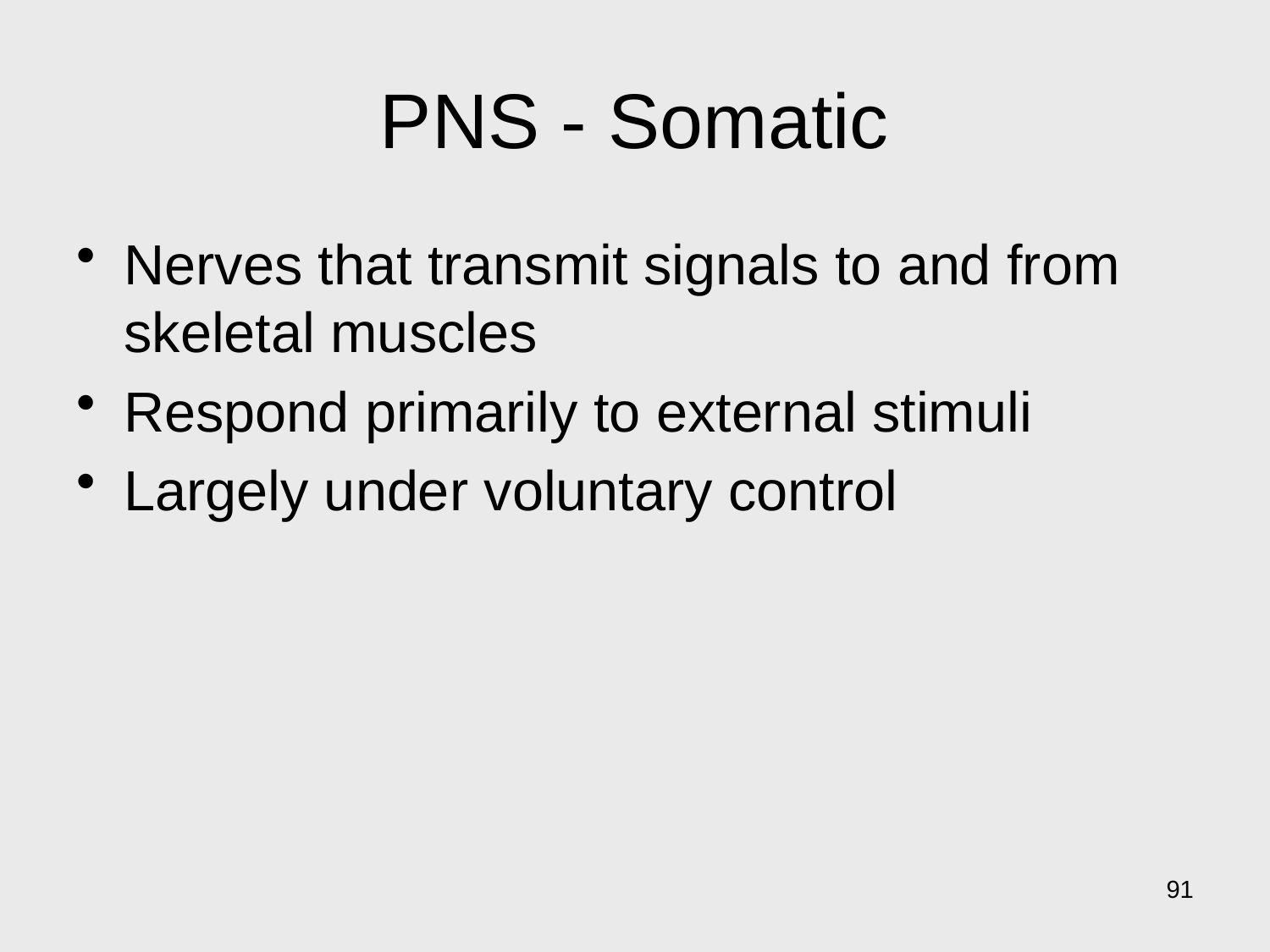

# PNS - Somatic
Nerves that transmit signals to and from skeletal muscles
Respond primarily to external stimuli
Largely under voluntary control
91